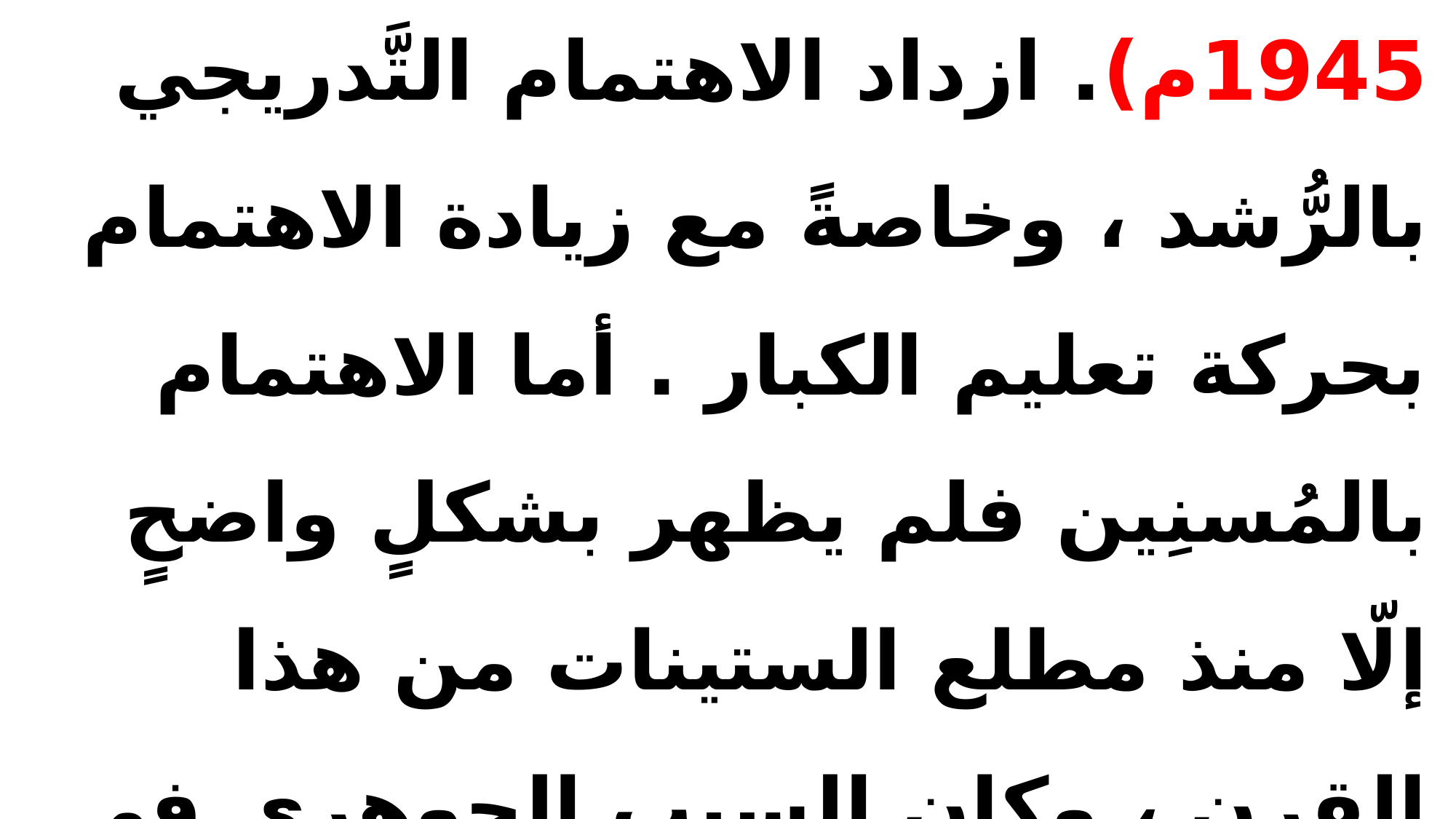

# ومنذُ الحرب العالمية الثانية (1939- 1945م). ازداد الاهتمام التَّدريجي بالرُّشد ، وخاصةً مع زيادة الاهتمام بحركة تعليم الكبار . أما الاهتمام بالمُسنِين فلم يظهر بشكلٍ واضحٍ إلّا منذ مطلع الستينات من هذا القرن ، وكان السبب الجوهري في ذلك الزيادة السريعة في عددهم.